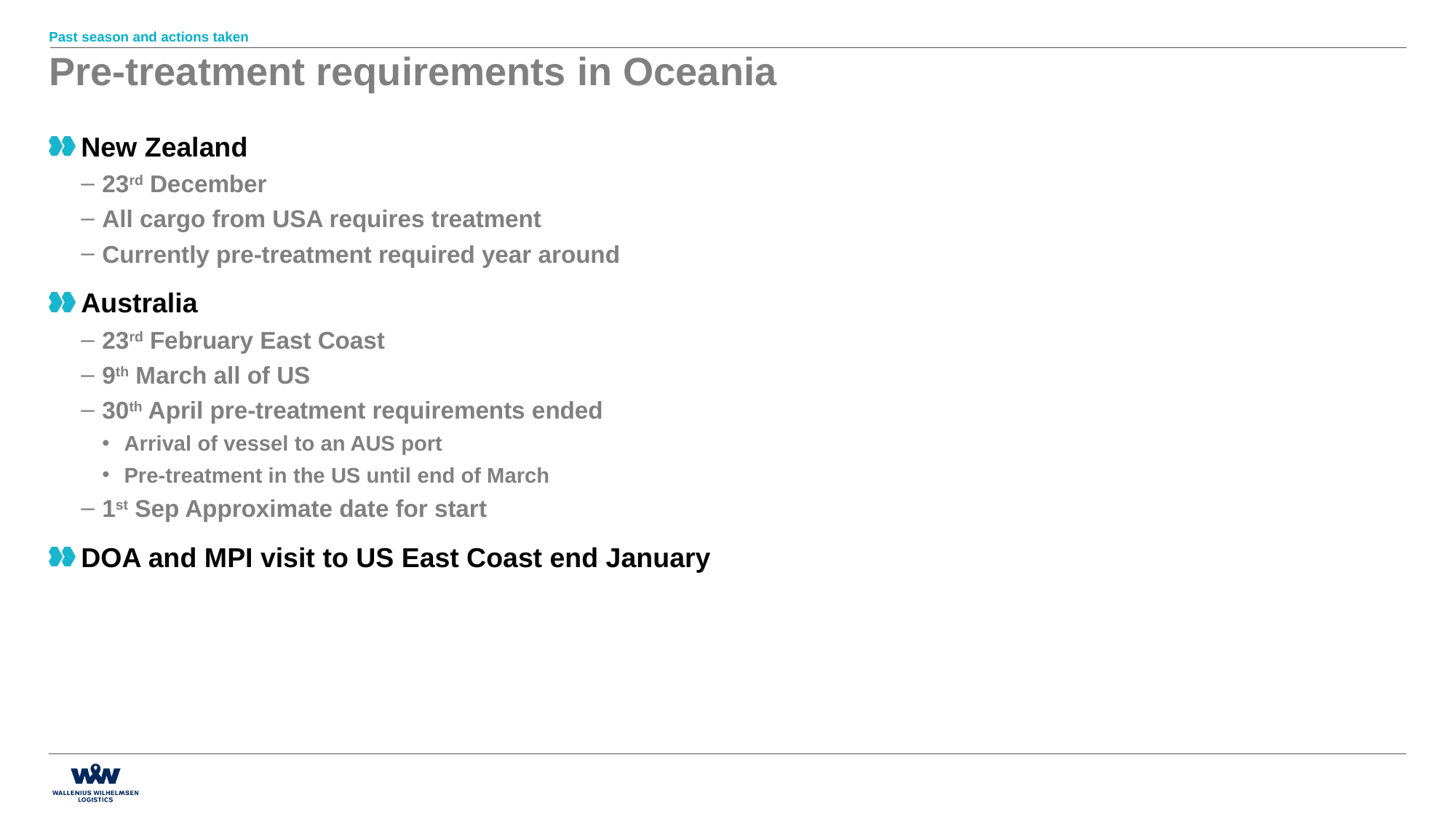

Past season and actions taken
# Pre-treatment requirements in Oceania
New Zealand
23rd December
All cargo from USA requires treatment
Currently pre-treatment required year around
Australia
23rd February East Coast
9th March all of US
30th April pre-treatment requirements ended
Arrival of vessel to an AUS port
Pre-treatment in the US until end of March
1st Sep Approximate date for start
DOA and MPI visit to US East Coast end January